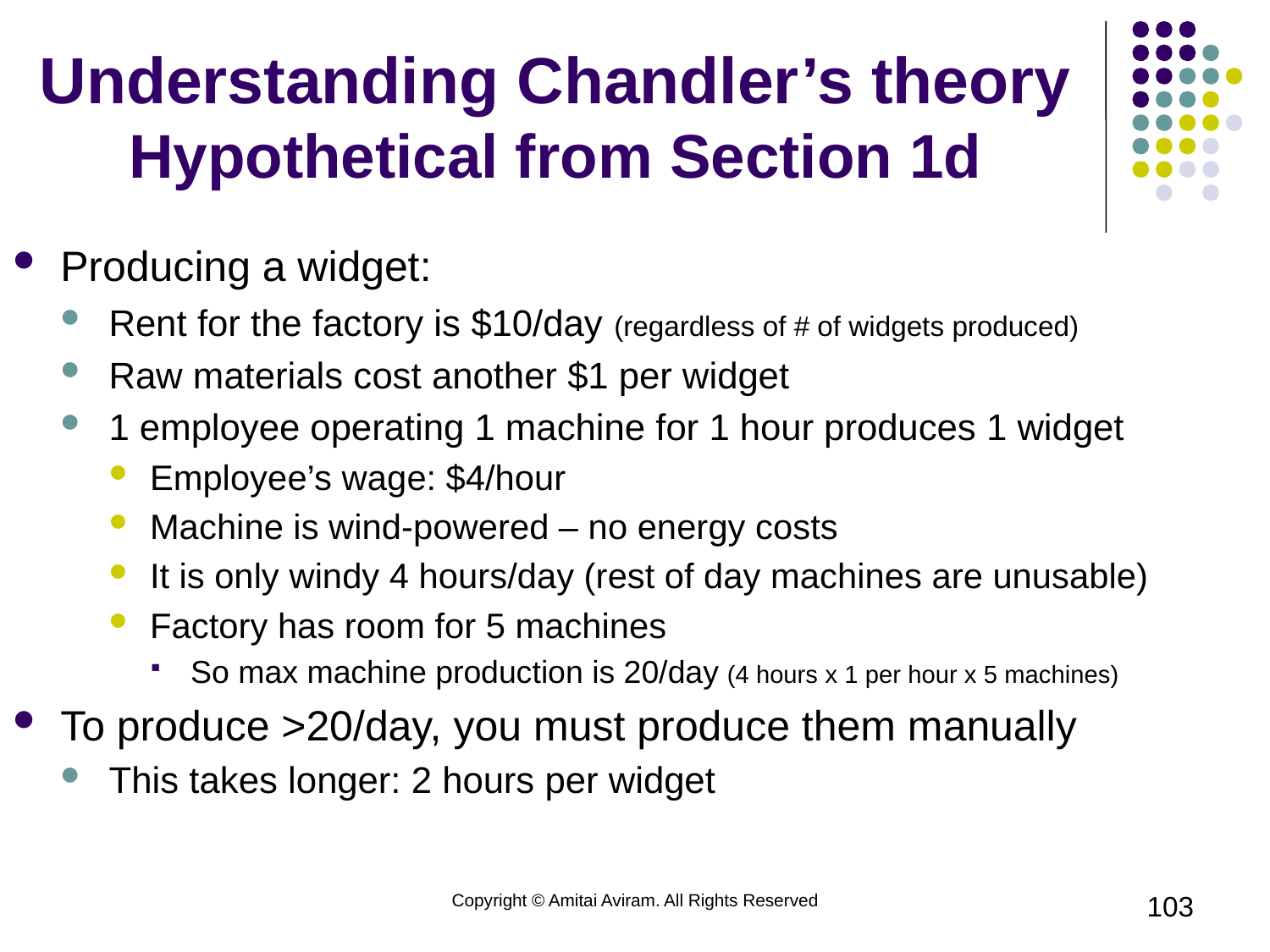

# Understanding Chandler’s theory Hypothetical from Section 1d
Producing a widget:
Rent for the factory is $10/day (regardless of # of widgets produced)
Raw materials cost another $1 per widget
1 employee operating 1 machine for 1 hour produces 1 widget
Employee’s wage: $4/hour
Machine is wind-powered – no energy costs
It is only windy 4 hours/day (rest of day machines are unusable)
Factory has room for 5 machines
So max machine production is 20/day (4 hours x 1 per hour x 5 machines)
To produce >20/day, you must produce them manually
This takes longer: 2 hours per widget
Copyright © Amitai Aviram. All Rights Reserved
103